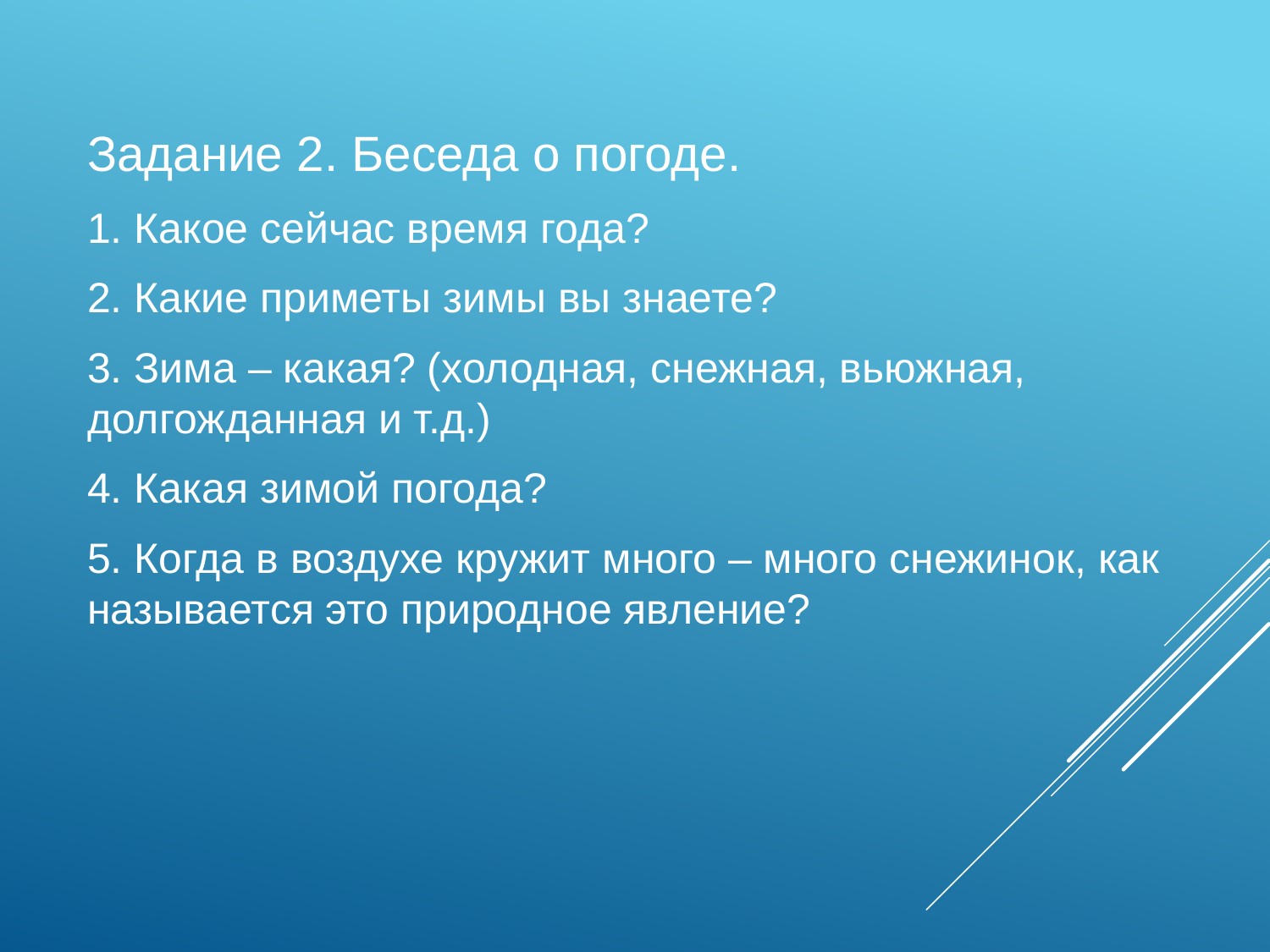

Задание 2. Беседа о погоде.
1. Какое сейчас время года?
2. Какие приметы зимы вы знаете?
3. Зима – какая? (холодная, снежная, вьюжная, долгожданная и т.д.)
4. Какая зимой погода?
5. Когда в воздухе кружит много – много снежинок, как называется это природное явление?